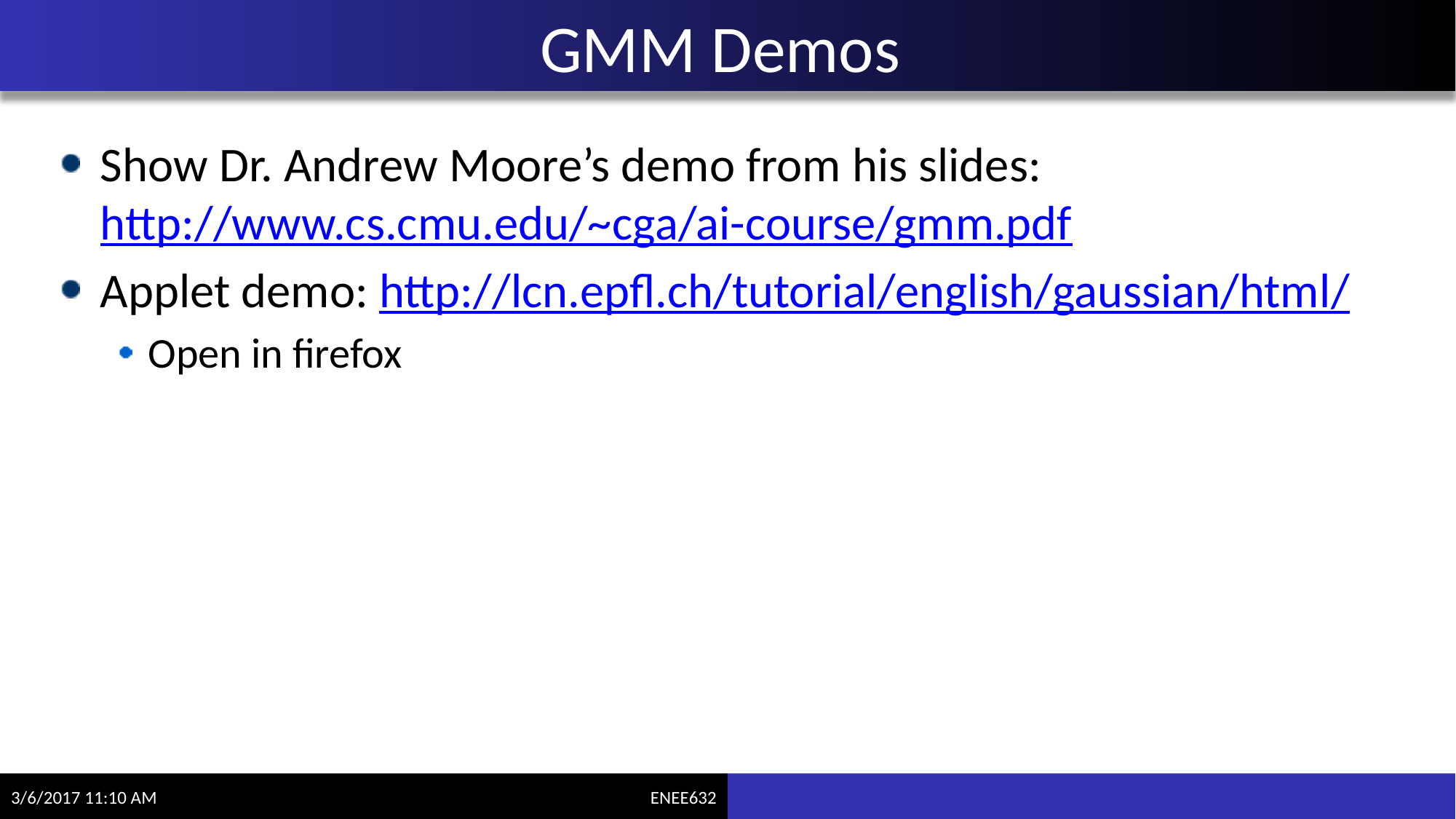

# GMM Demos
Show Dr. Andrew Moore’s demo from his slides: http://www.cs.cmu.edu/~cga/ai-course/gmm.pdf
Applet demo: http://lcn.epfl.ch/tutorial/english/gaussian/html/
Open in firefox

3/6/2017 11:10 AM